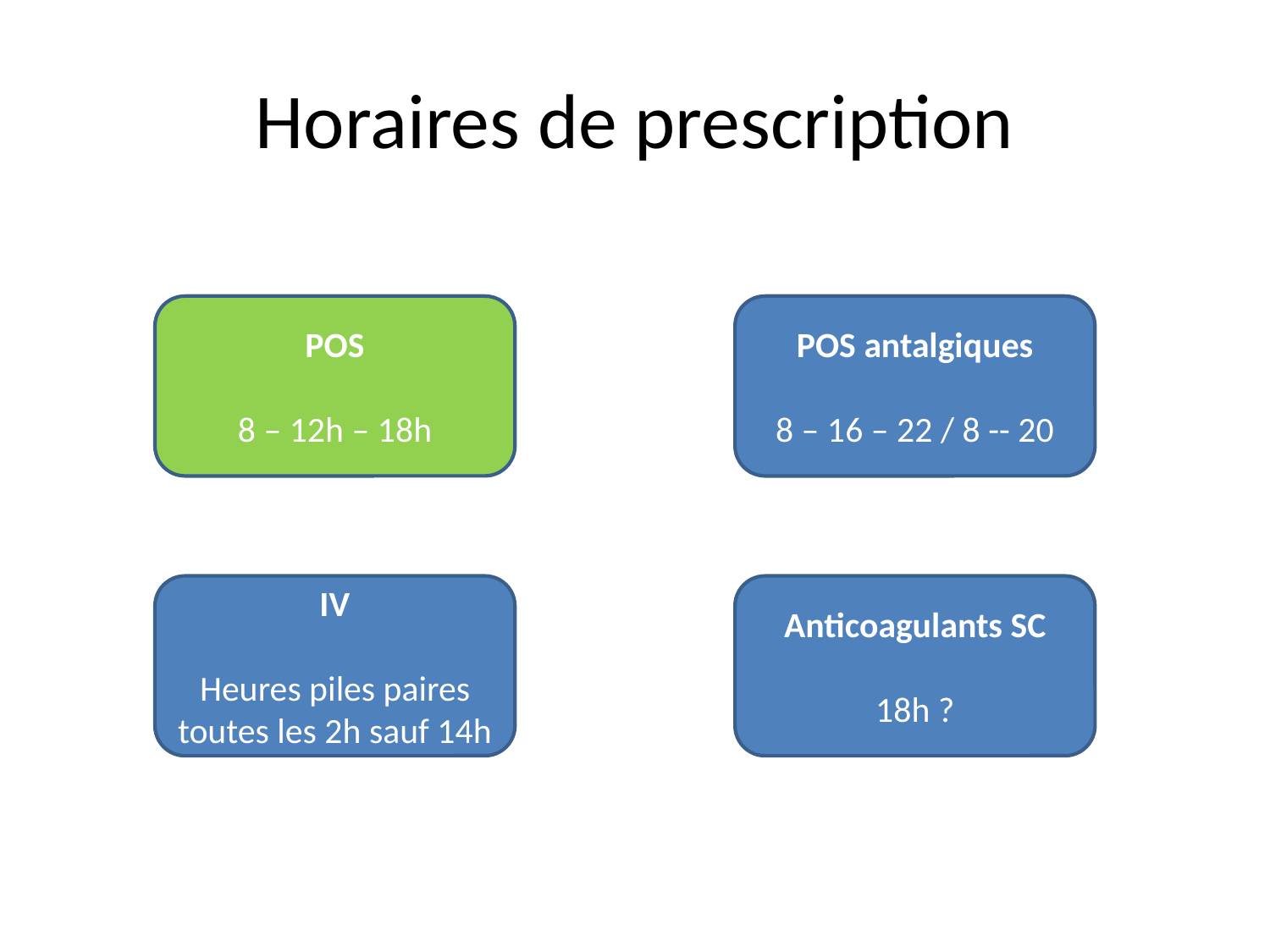

# Horaires de prescription
POS

8 – 12h – 18h
POS antalgiques

8 – 16 – 22 / 8 -- 20
IV

Heures piles paires toutes les 2h sauf 14h
Anticoagulants SC

18h ?